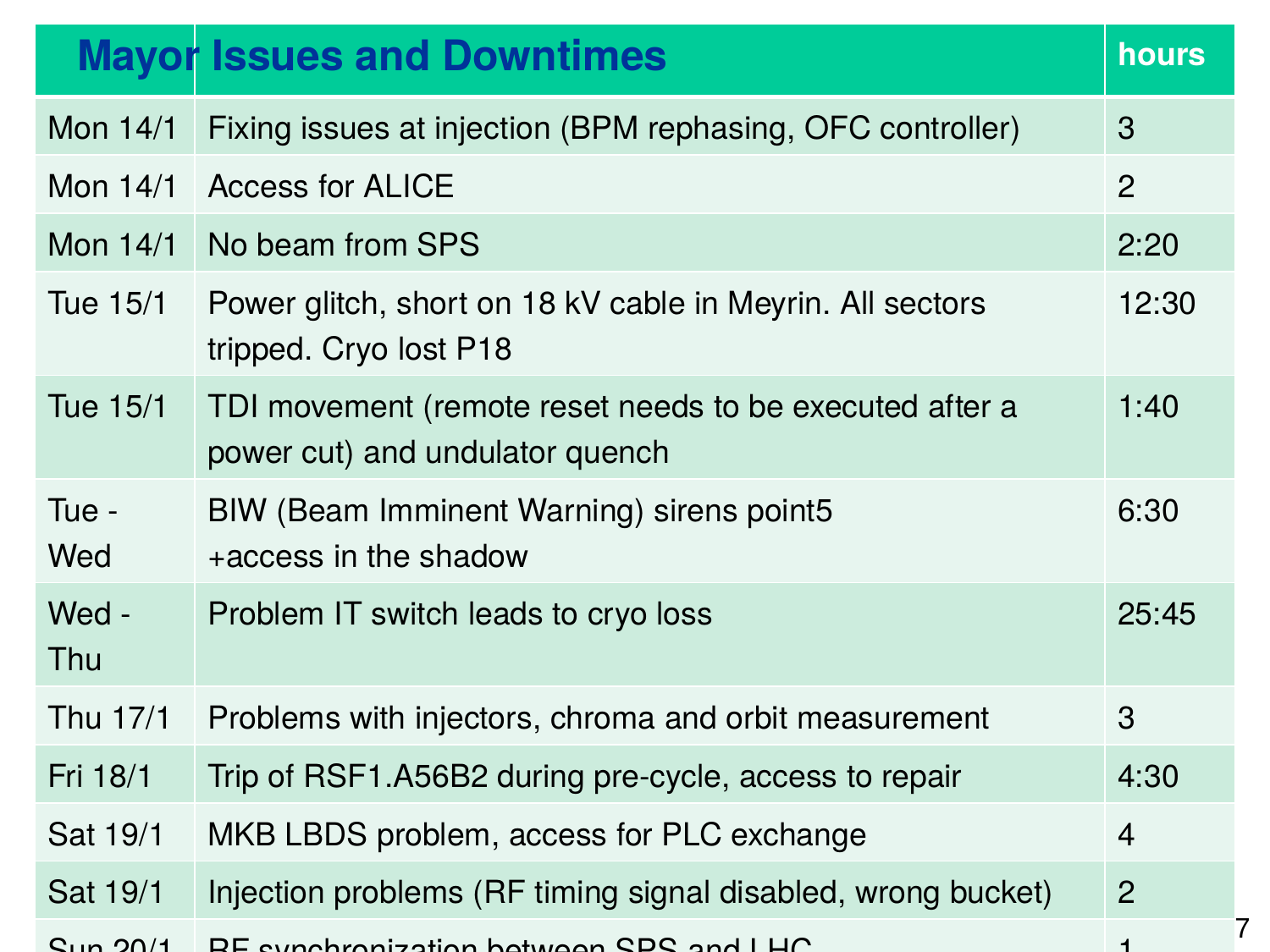

# Mayor Issues and Downtimes
|  |  | hours |
| --- | --- | --- |
| Mon 14/1 | Fixing issues at injection (BPM rephasing, OFC controller) | 3 |
| Mon 14/1 | Access for ALICE | 2 |
| Mon 14/1 | No beam from SPS | 2:20 |
| Tue 15/1 | Power glitch, short on 18 kV cable in Meyrin. All sectors tripped. Cryo lost P18 | 12:30 |
| Tue 15/1 | TDI movement (remote reset needs to be executed after a power cut) and undulator quench | 1:40 |
| Tue - Wed | BIW (Beam Imminent Warning) sirens point5 +access in the shadow | 6:30 |
| Wed - Thu | Problem IT switch leads to cryo loss | 25:45 |
| Thu 17/1 | Problems with injectors, chroma and orbit measurement | 3 |
| Fri 18/1 | Trip of RSF1.A56B2 during pre-cycle, access to repair | 4:30 |
| Sat 19/1 | MKB LBDS problem, access for PLC exchange | 4 |
| Sat 19/1 | Injection problems (RF timing signal disabled, wrong bucket) | 2 |
| Sun 20/1 | RF synchronization between SPS and LHC | 1 |
|  | Total: 68 hours or 41% |  |